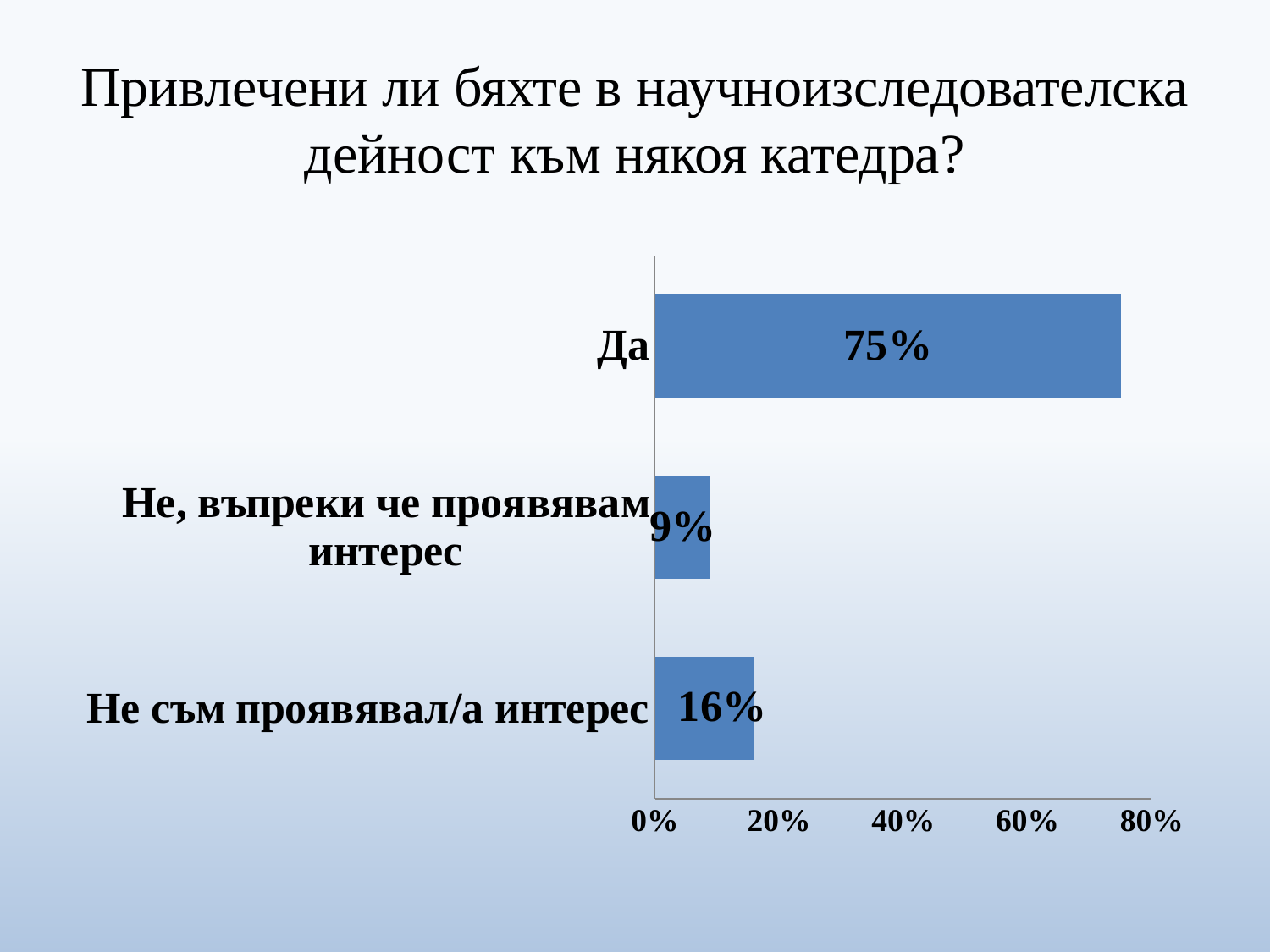

# Привлечени ли бяхте в научноизследователска дейност към някоя катедра?

### Chart

| Category | Series 1 |
|---|---|
| Не съм проявявал/а интерес | 0.16 |
| Не, въпреки че проявявам интерес | 0.09 |
| Да | 0.75 |